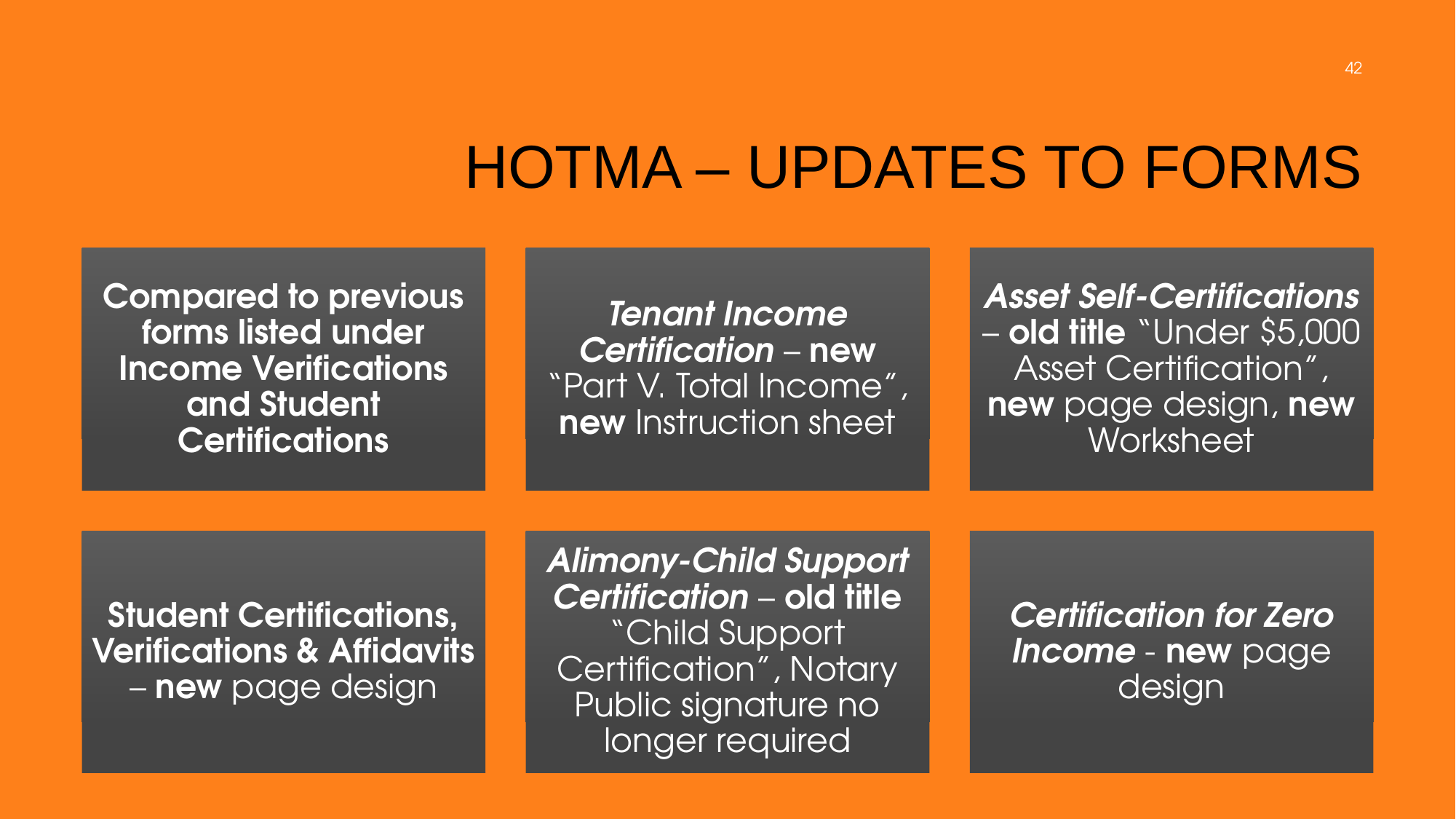

42
# HOTMA – UPDATES TO FORMS
Compared to previous forms listed under Income Verifications and Student Certifications
Tenant Income Certification – new “Part V. Total Income”, new Instruction sheet
Asset Self-Certifications – old title “Under $5,000 Asset Certification”, new page design, new Worksheet
Student Certifications, Verifications & Affidavits – new page design
Alimony-Child Support Certification – old title “Child Support Certification”, Notary Public signature no longer required
Certification for Zero Income - new page design